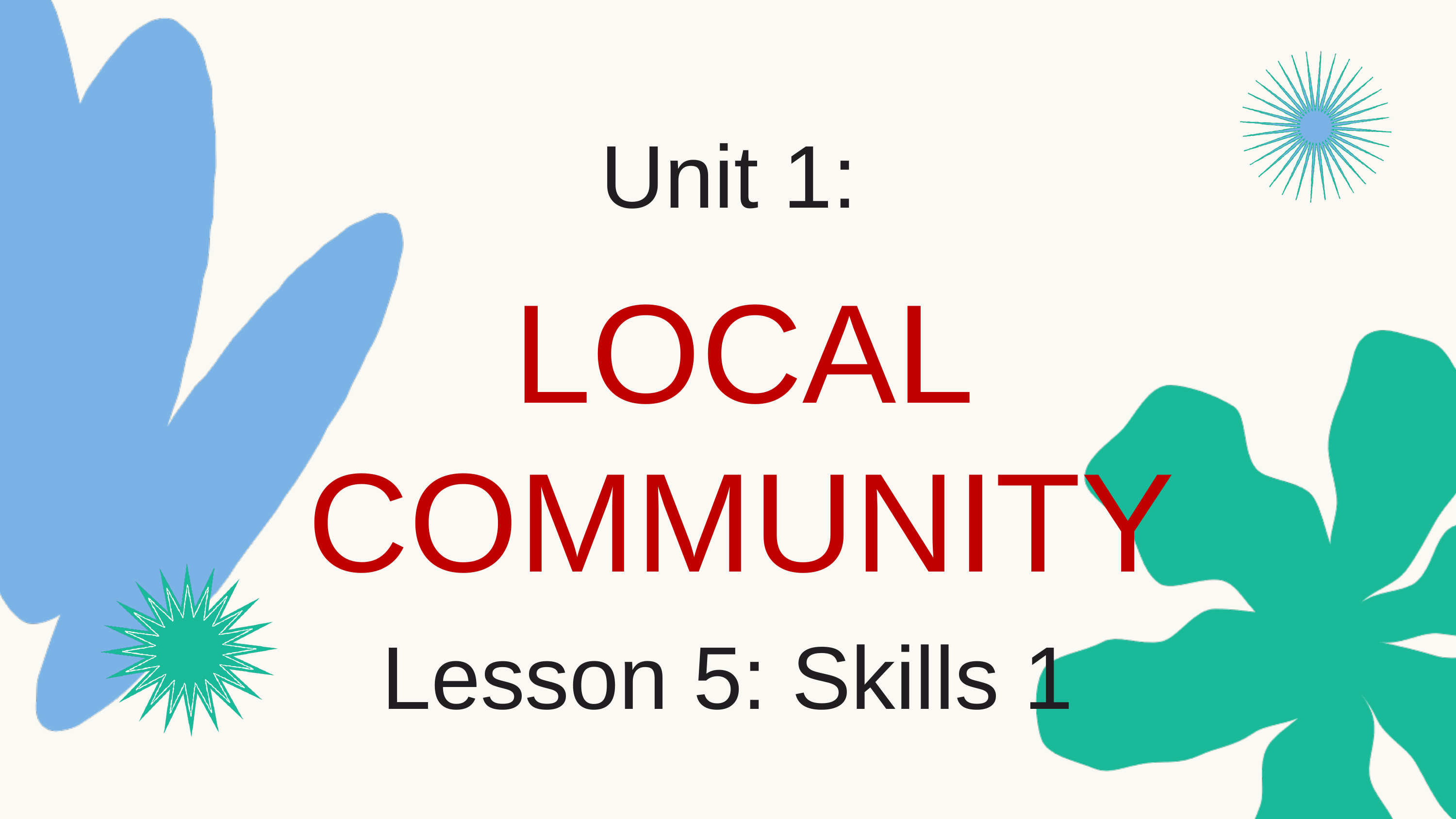

Unit 1:
LOCAL COMMUNITY

Lesson 5: Skills 1